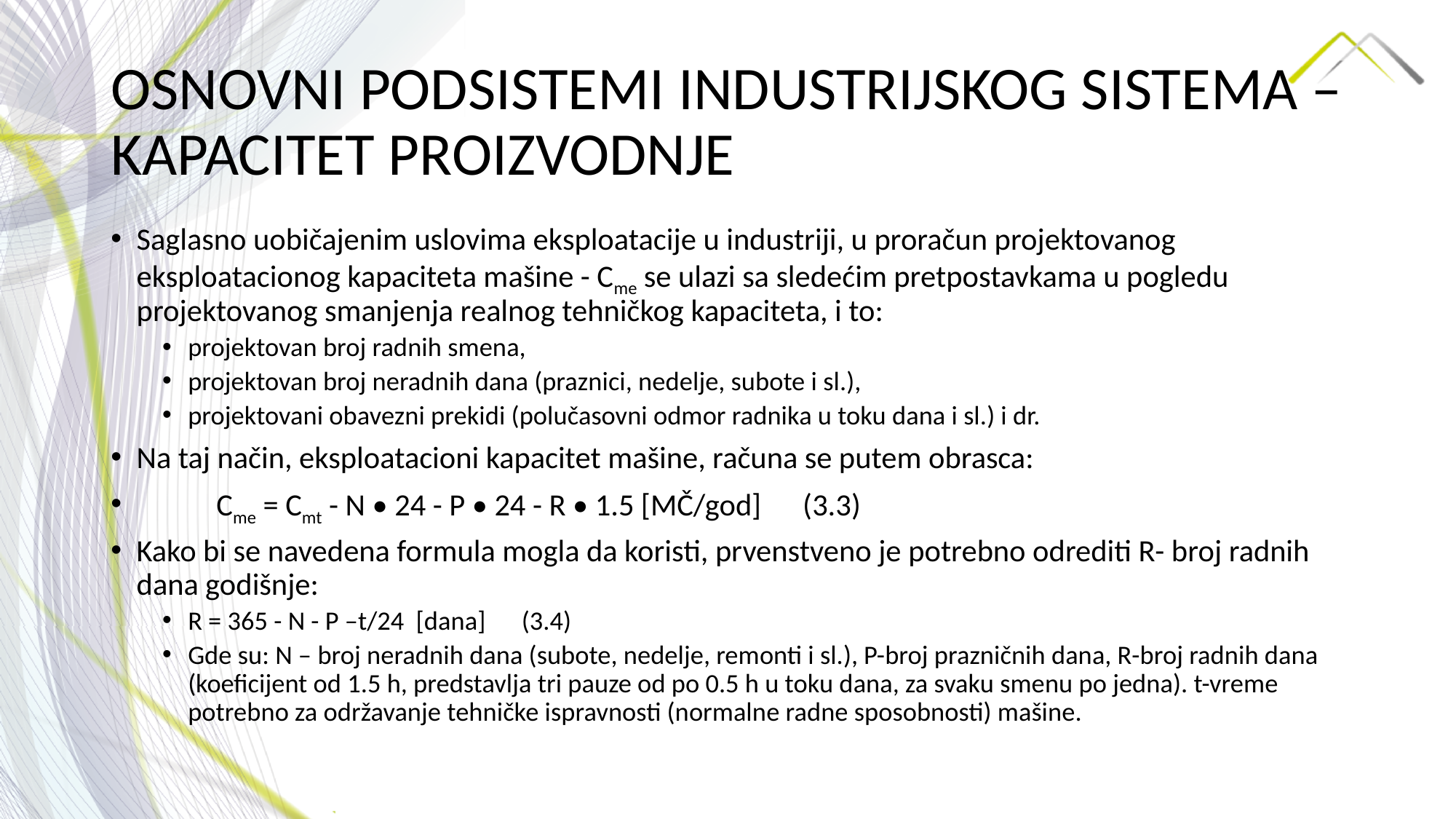

# OSNOVNI PODSISTEMI INDUSTRIJSKOG SISTEMA – KAPACITET PROIZVODNJE
Saglasno uobičajenim uslovima eksploatacije u industriji, u proračun projektovanog eksploatacionog kapaciteta mašine - Cme se ulazi sa sledećim pretpostavkama u pogledu projektovanog smanjenja realnog tehničkog kapaciteta, i to:
projektovan broj radnih smena,
projektovan broj neradnih dana (praznici, nedelje, subote i sl.),
projektovani obavezni prekidi (polučasovni odmor radnika u toku dana i sl.) i dr.
Na taj način, eksploatacioni kapacitet mašine, računa se putem obrasca:
 	Cme = Cmt - N • 24 - P • 24 - R • 1.5 [MČ/god]      (3.3)
Kako bi se navedena formula mogla da koristi, prvenstveno je potrebno odrediti R- broj radnih dana godišnje:
R = 365 - N - P –t/24  [dana]      (3.4)
Gde su: N – broj neradnih dana (subote, nedelje, remonti i sl.), P-broj prazničnih dana, R-broj radnih dana (koeficijent od 1.5 h, predstavlja tri pauze od po 0.5 h u toku dana, za svaku smenu po jedna). t-vreme potrebno za održavanje tehničke ispravnosti (normalne radne sposobnosti) mašine.